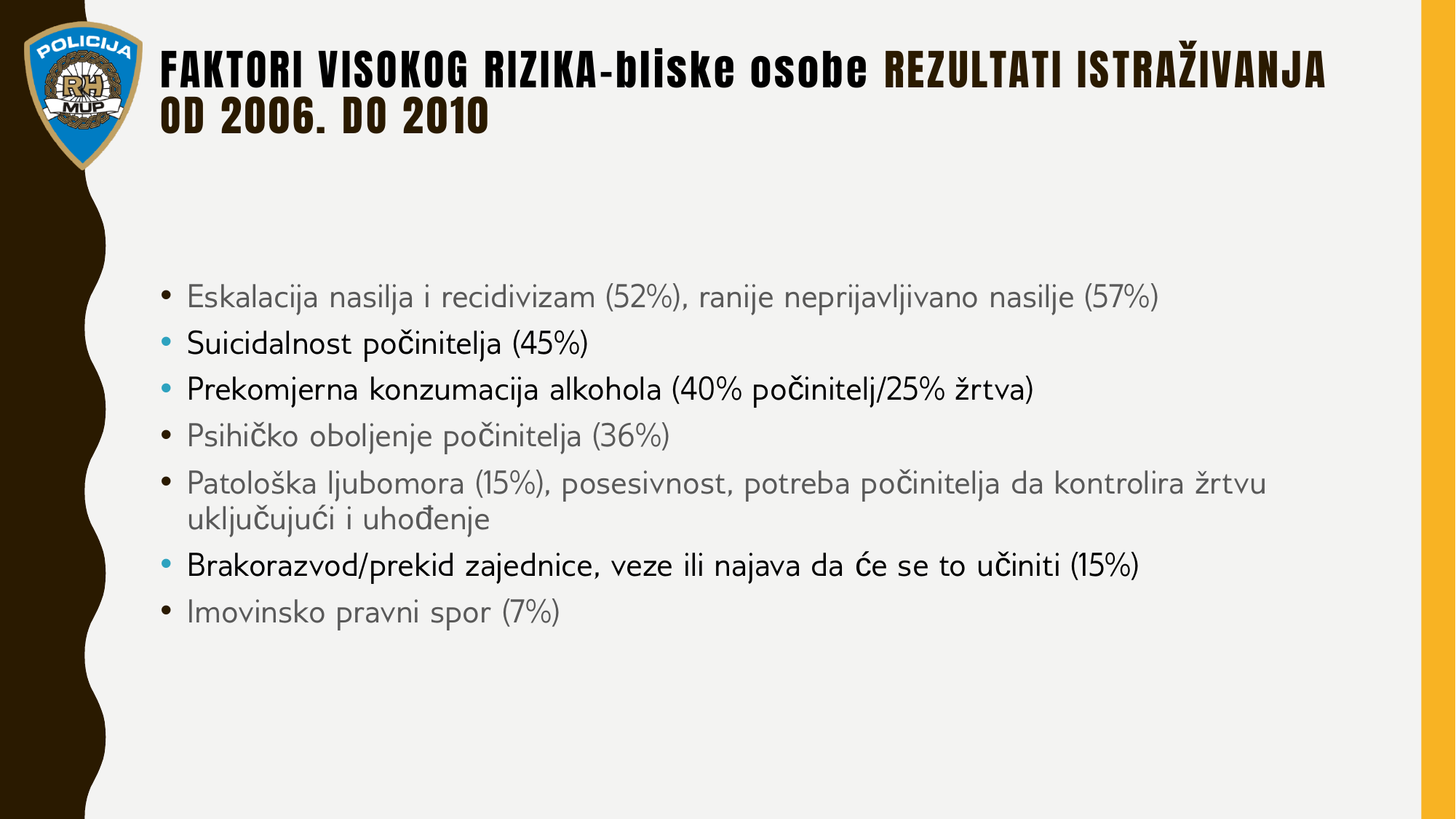

# FAKTORI VISOKOG RIZIKA-bliske osobe Rezultati istraživanja od 2006. do 2010
Eskalacija nasilja i recidivizam (52%), ranije neprijavljivano nasilje (57%)
Suicidalnost počinitelja (45%)
Prekomjerna konzumacija alkohola (40% počinitelj/25% žrtva)
Psihičko oboljenje počinitelja (36%)
Patološka ljubomora (15%), posesivnost, potreba počinitelja da kontrolira žrtvu uključujući i uhođenje
Brakorazvod/prekid zajednice, veze ili najava da će se to učiniti (15%)
Imovinsko pravni spor (7%)